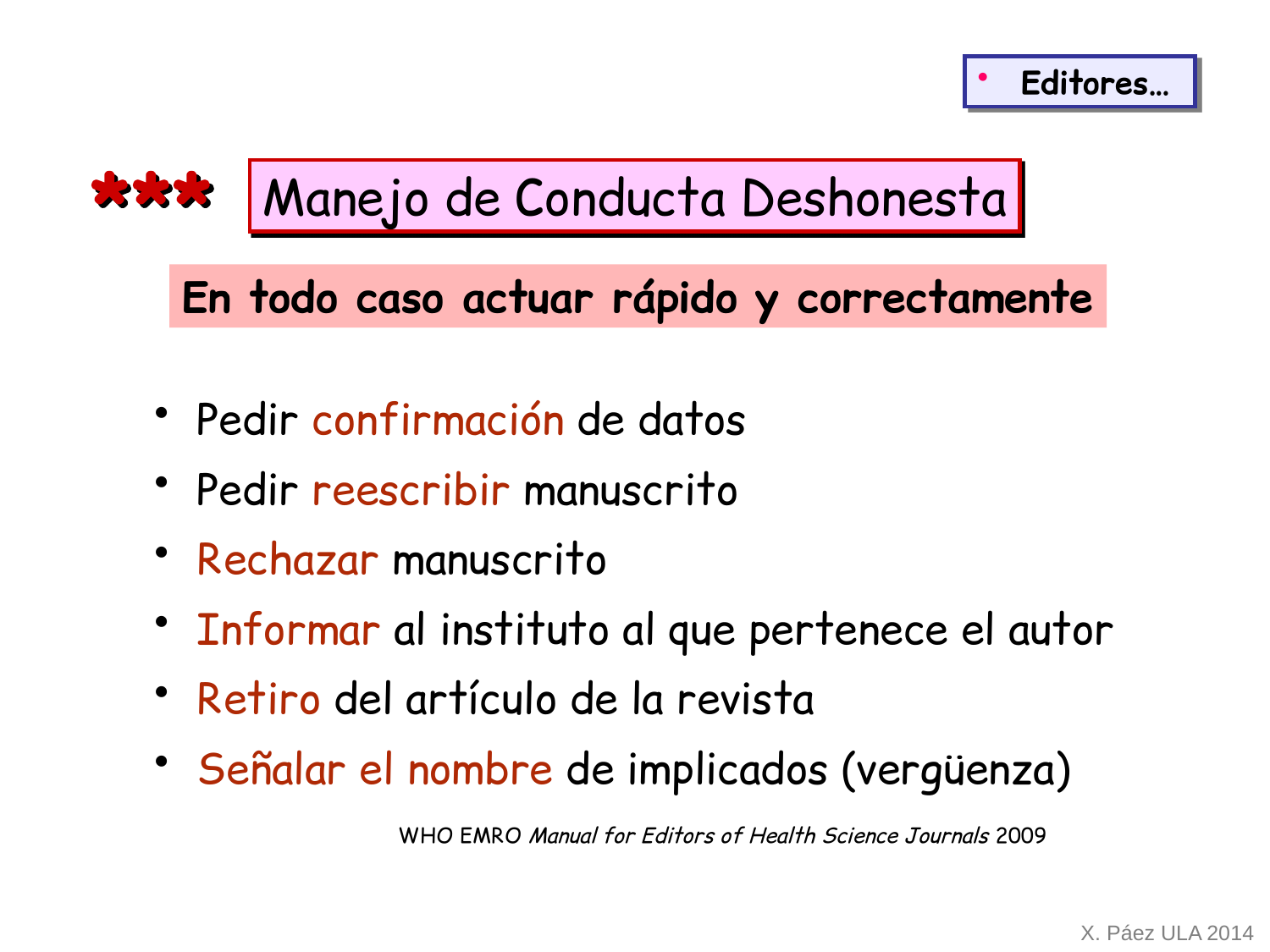

Editores…
***
Manejo de Conducta Deshonesta
En todo caso actuar rápido y correctamente
 Pedir confirmación de datos

 Pedir reescribir manuscrito

 Rechazar manuscrito

 Informar al instituto al que pertenece el autor

 Retiro del artículo de la revista

 Señalar el nombre de implicados (vergüenza)
WHO EMRO Manual for Editors of Health Science Journals 2009
X. Páez ULA 2014